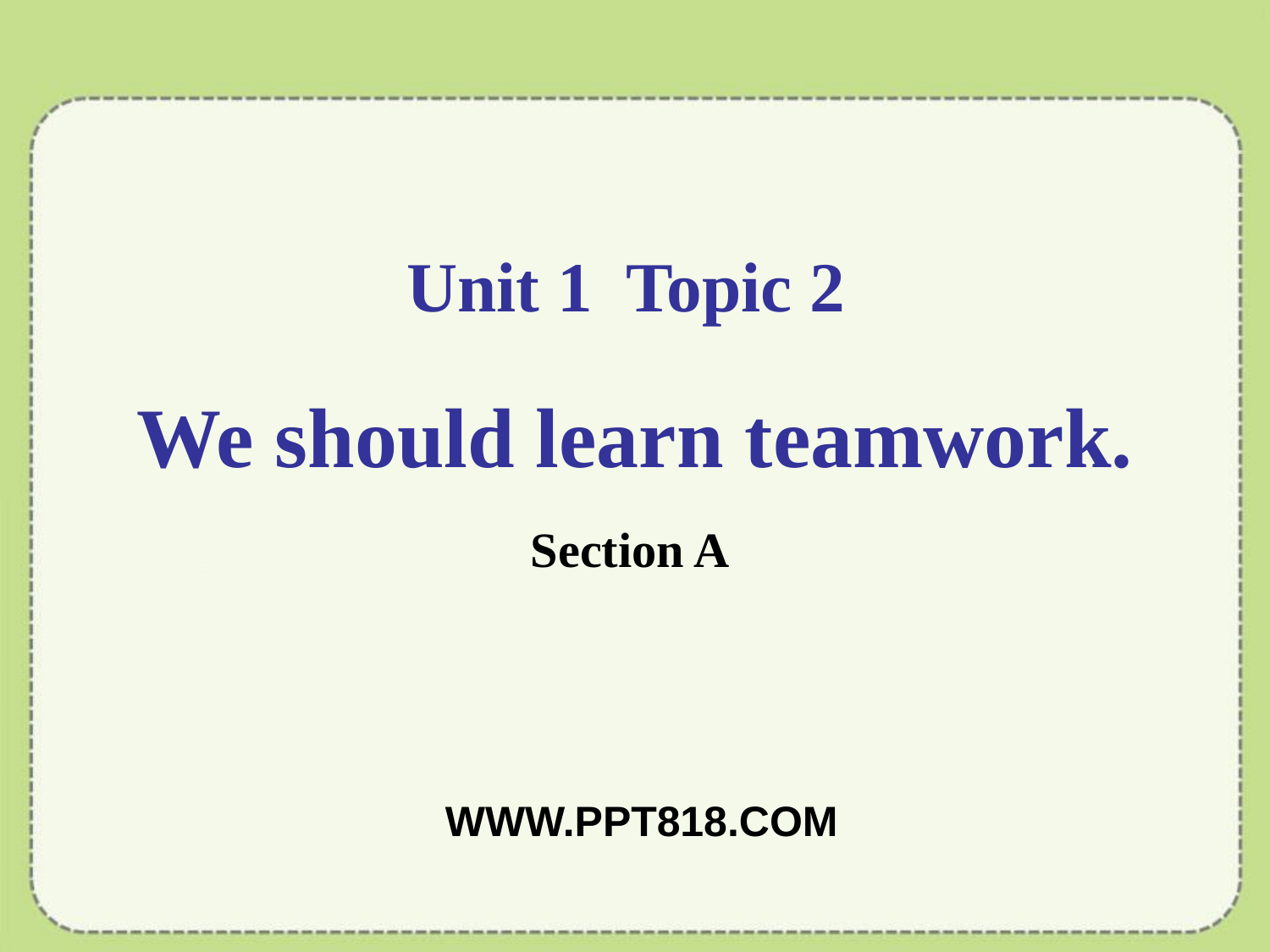

Unit 1  Topic 2
We should learn teamwork.
Section A
WWW.PPT818.COM